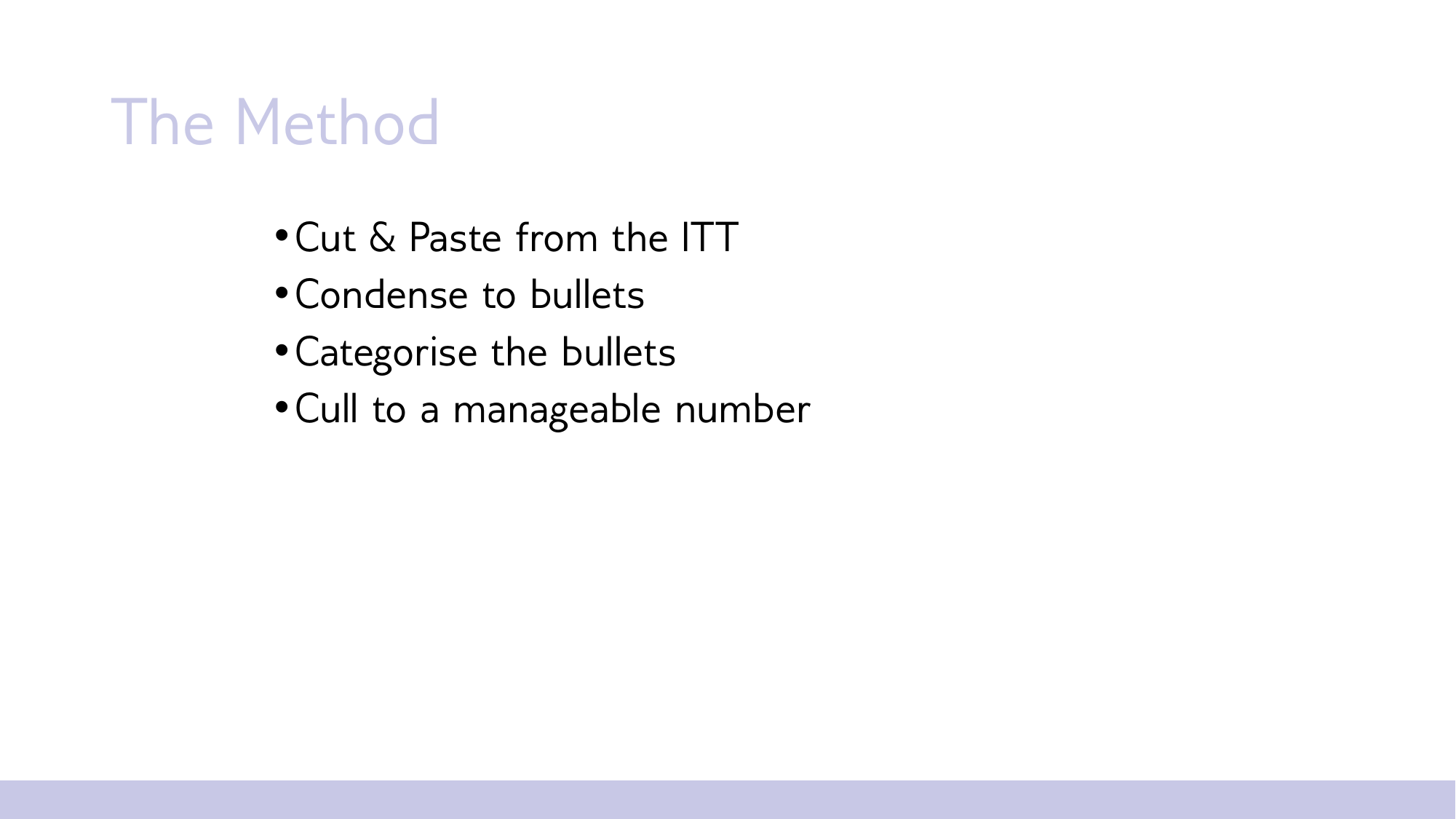

# The Method
Cut & Paste from the ITT
Condense to bullets
Categorise the bullets
Cull to a manageable number